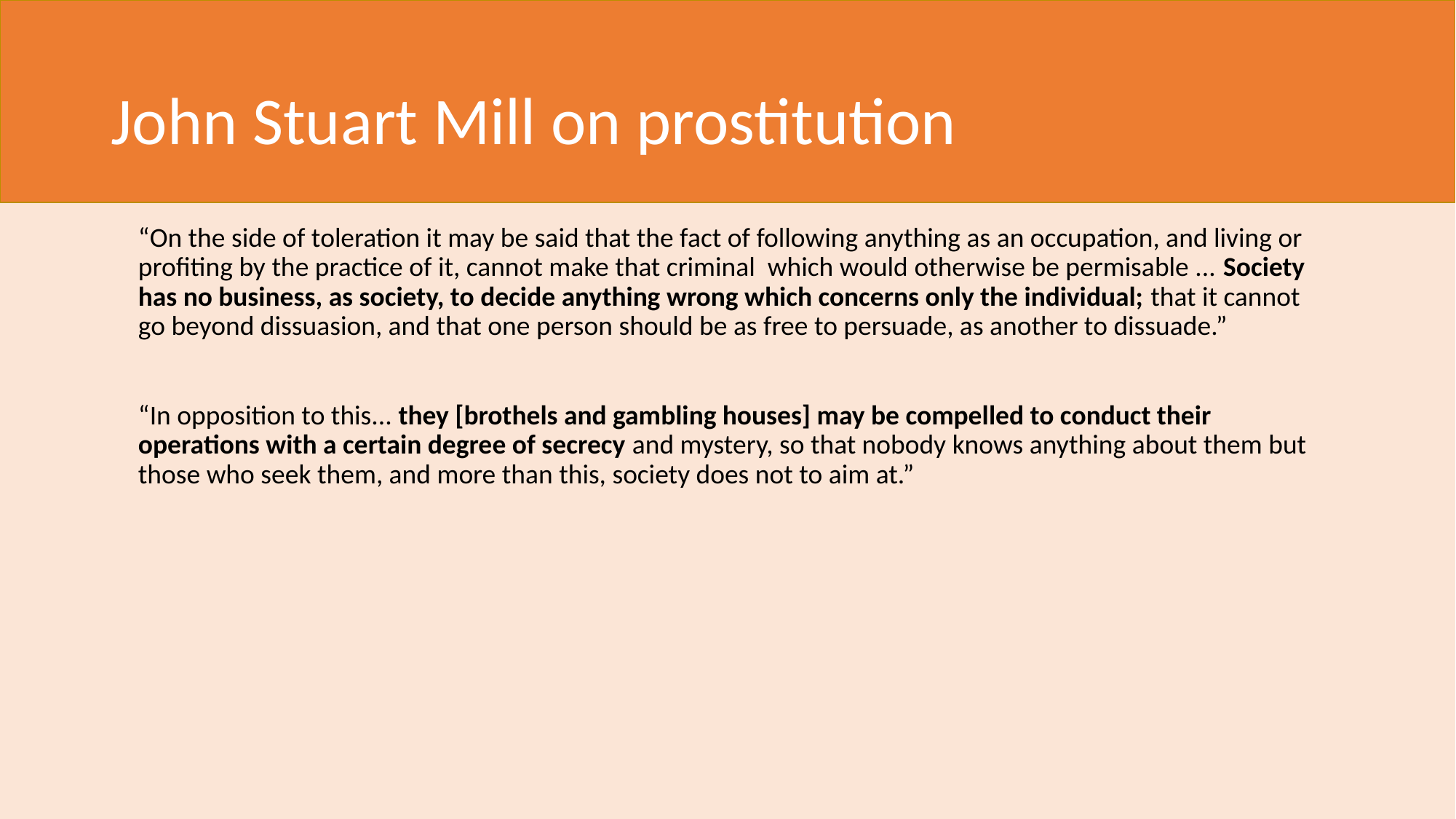

# John Stuart Mill on prostitution
	“On the side of toleration it may be said that the fact of following anything as an occupation, and living or profiting by the practice of it, cannot make that criminal  which would otherwise be permisable ... Society has no business, as society, to decide anything wrong which concerns only the individual; that it cannot go beyond dissuasion, and that one person should be as free to persuade, as another to dissuade.”

	“In opposition to this... they [brothels and gambling houses] may be compelled to conduct their operations with a certain degree of secrecy and mystery, so that nobody knows anything about them but those who seek them, and more than this, society does not to aim at.”